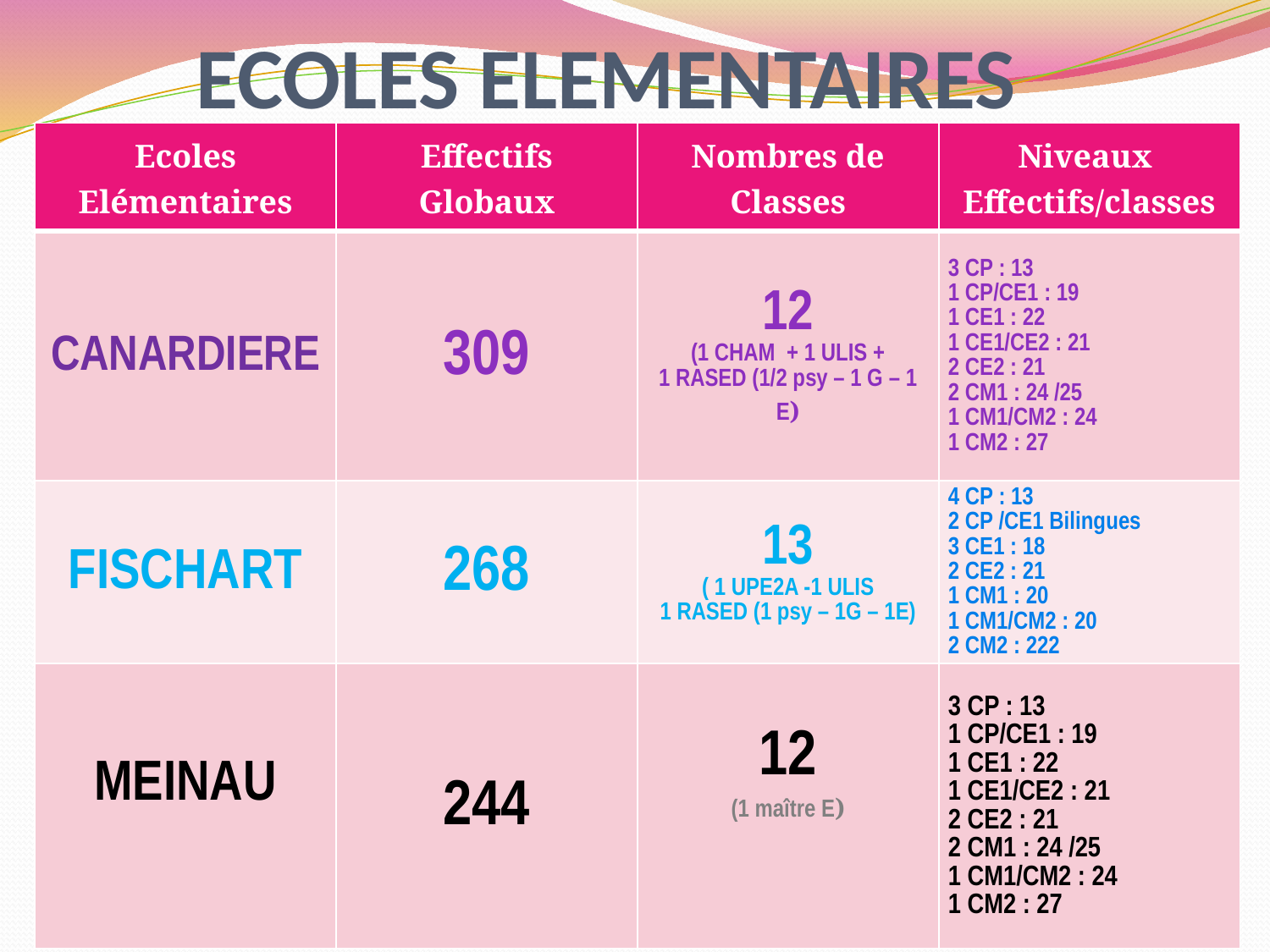

# ECOLES ELEMENTAIRES
| Ecoles Elémentaires | Effectifs Globaux | Nombres de Classes | Niveaux Effectifs/classes |
| --- | --- | --- | --- |
| CANARDIERE | 309 | 12 (1 CHAM + 1 ULIS + 1 RASED (1/2 psy – 1 G – 1 E) | 3 CP : 13 1 CP/CE1 : 19 1 CE1 : 22 1 CE1/CE2 : 21 2 CE2 : 21 2 CM1 : 24 /25 1 CM1/CM2 : 24 1 CM2 : 27 |
| FISCHART | 268 | 13 ( 1 UPE2A -1 ULIS 1 RASED (1 psy – 1G – 1E) | 4 CP : 13 2 CP /CE1 Bilingues 3 CE1 : 18 2 CE2 : 21 1 CM1 : 20 1 CM1/CM2 : 20 2 CM2 : 222 |
| MEINAU | 244 | 12 (1 maître E) | 3 CP : 13 1 CP/CE1 : 19 1 CE1 : 22 1 CE1/CE2 : 21 2 CE2 : 21 2 CM1 : 24 /25 1 CM1/CM2 : 24 1 CM2 : 27 |